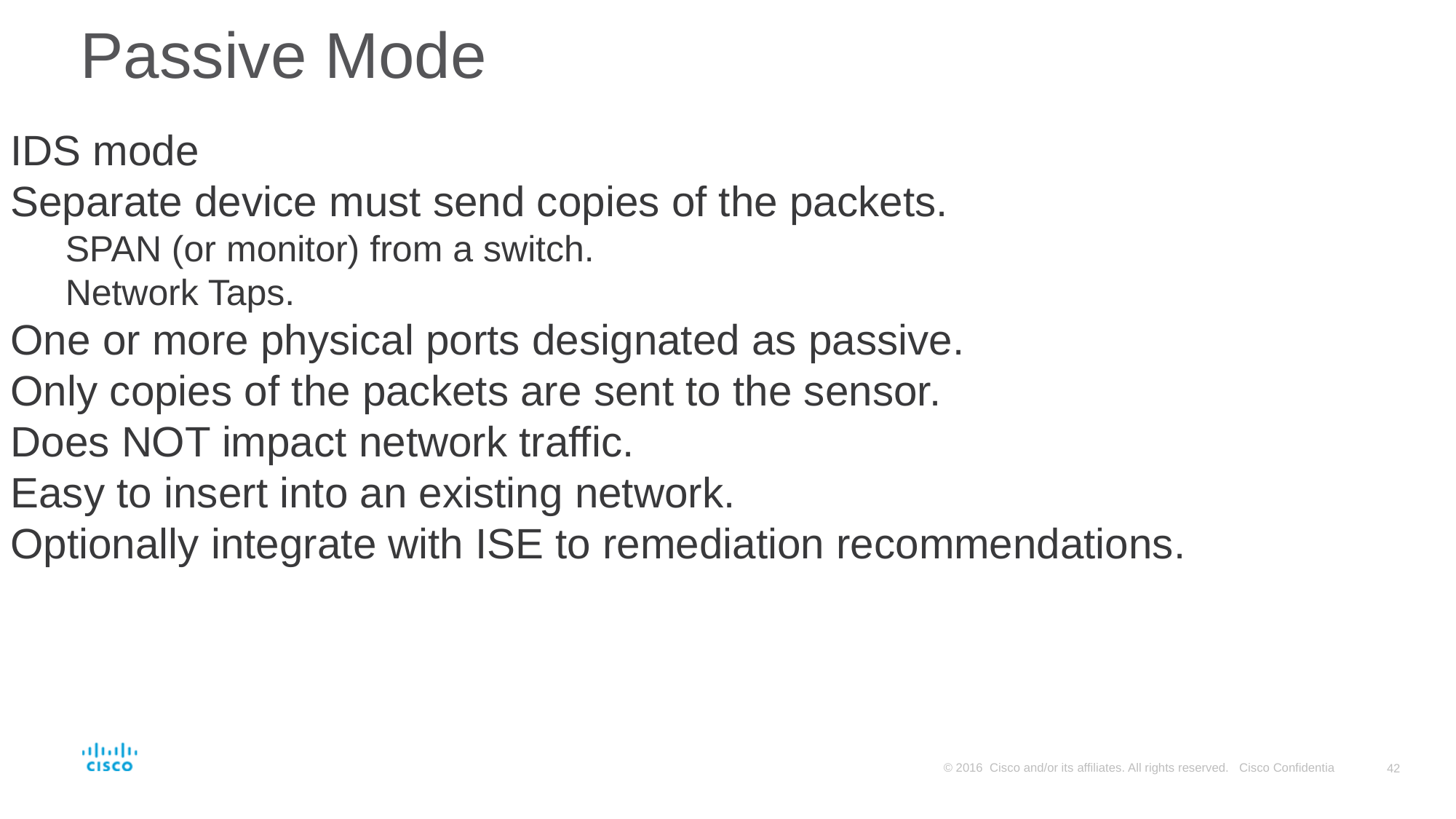

# Passive Mode
IDS mode
Separate device must send copies of the packets.
SPAN (or monitor) from a switch.
Network Taps.
One or more physical ports designated as passive.
Only copies of the packets are sent to the sensor.
Does NOT impact network traffic.
Easy to insert into an existing network.
Optionally integrate with ISE to remediation recommendations.